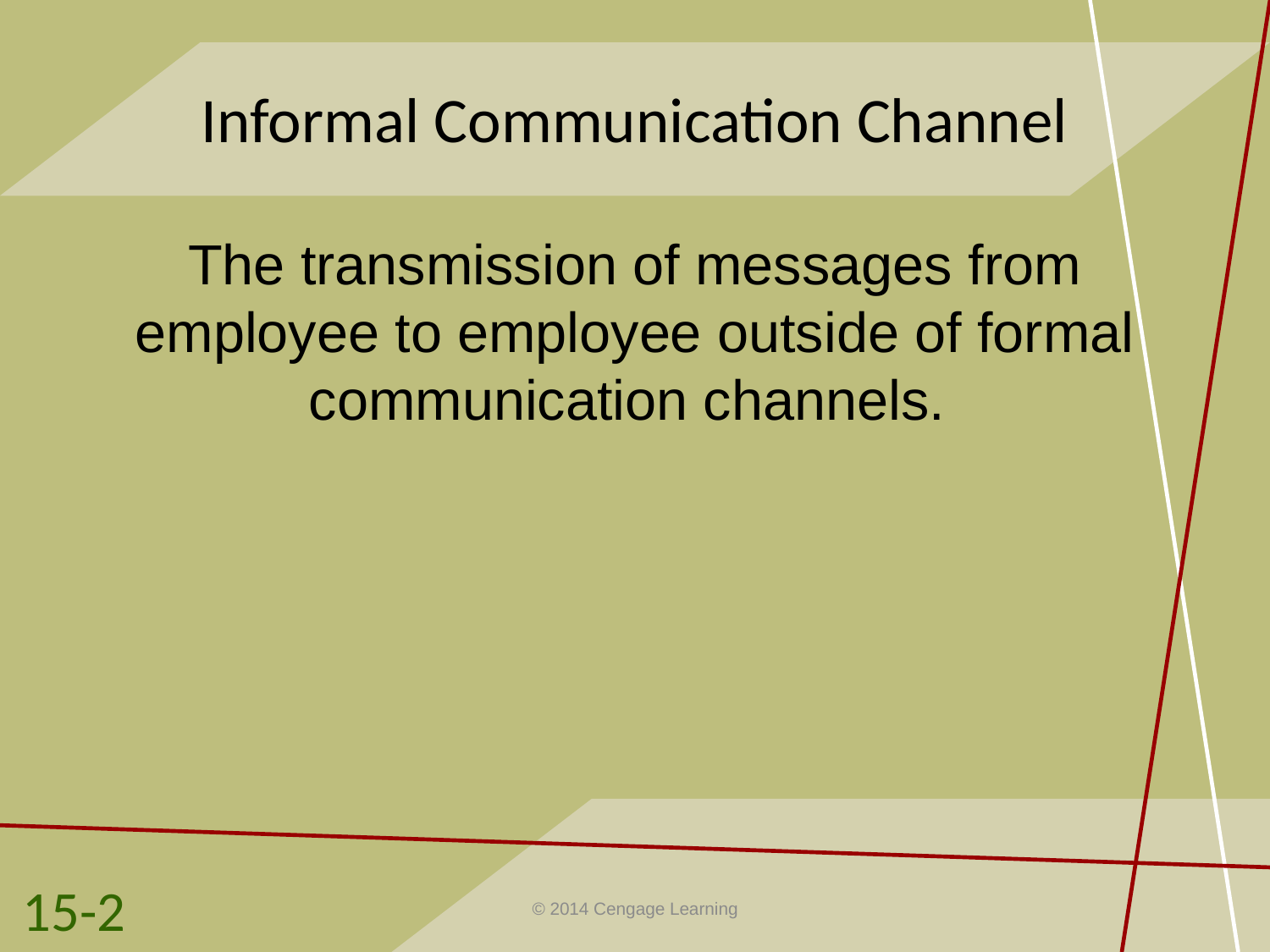

# Informal Communication Channel
The transmission of messages from employee to employee outside of formal communication channels.
15-2
© 2014 Cengage Learning